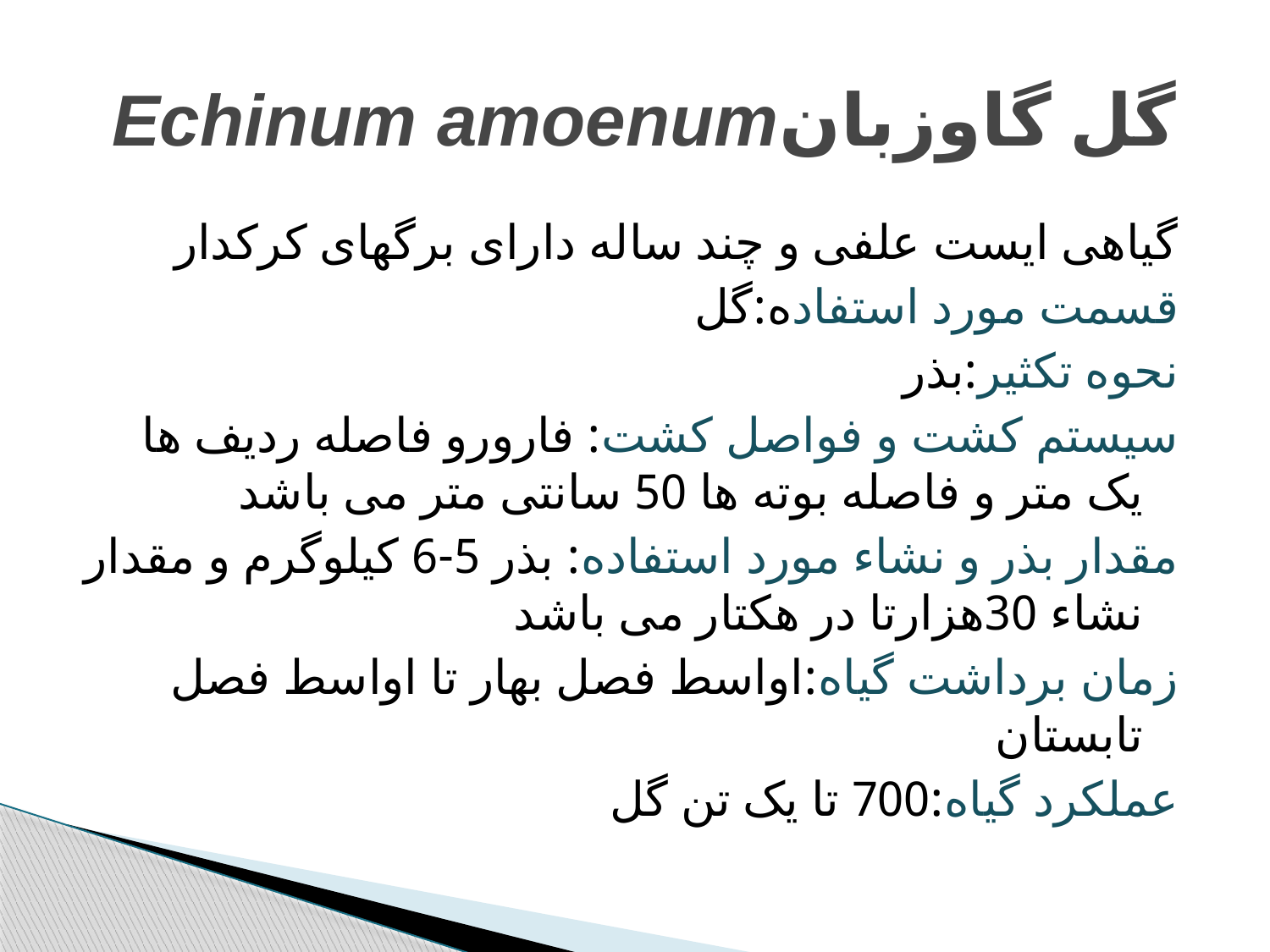

# گل گاوزبانEchinum amoenum
گیاهی ایست علفی و چند ساله دارای برگهای کرکدار
قسمت مورد استفاده:گل
نحوه تکثیر:بذر
سیستم کشت و فواصل کشت: فارورو فاصله ردیف ها یک متر و فاصله بوته ها 50 سانتی متر می باشد
مقدار بذر و نشاء مورد استفاده: بذر 5-6 کیلوگرم و مقدار نشاء 30هزارتا در هکتار می باشد
زمان برداشت گیاه:اواسط فصل بهار تا اواسط فصل تابستان
عملکرد گیاه:700 تا یک تن گل